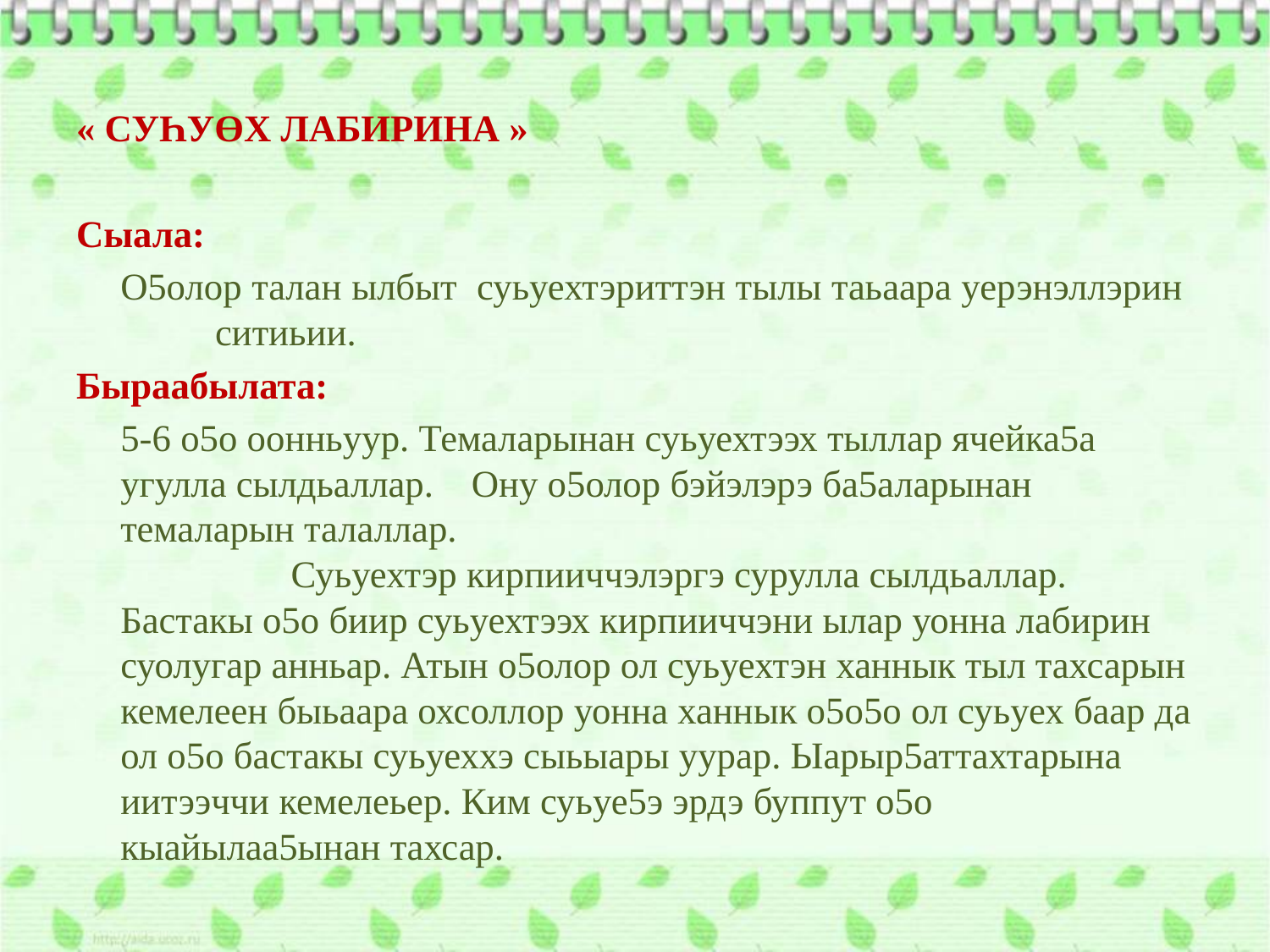

« СУҺУӨХ ЛАБИРИНА »

Сыала:
	О5олор талан ылбыт  суьуехтэриттэн тылы таьаара уерэнэллэрин            ситиьии.
Быраабылата:
	5-6 о5о оонньуур. Темаларынан суьуехтээх тыллар ячейка5а угулла сылдьаллар.    Ону о5олор бэйэлэрэ ба5аларынан темаларын талаллар.                                                                                                Суьуехтэр кирпииччэлэргэ сурулла сылдьаллар. Бастакы о5о биир суьуехтээх кирпииччэни ылар уонна лабирин суолугар анньар. Атын о5олор ол суьуехтэн ханнык тыл тахсарын кемелеен быьаара охсоллор уонна ханнык о5о5о ол суьуех баар да ол о5о бастакы суьуеххэ сыьыары уурар. Ыарыр5аттахтарына иитээччи кемелеьер. Ким суьуе5э эрдэ буппут о5о кыайылаа5ынан тахсар.